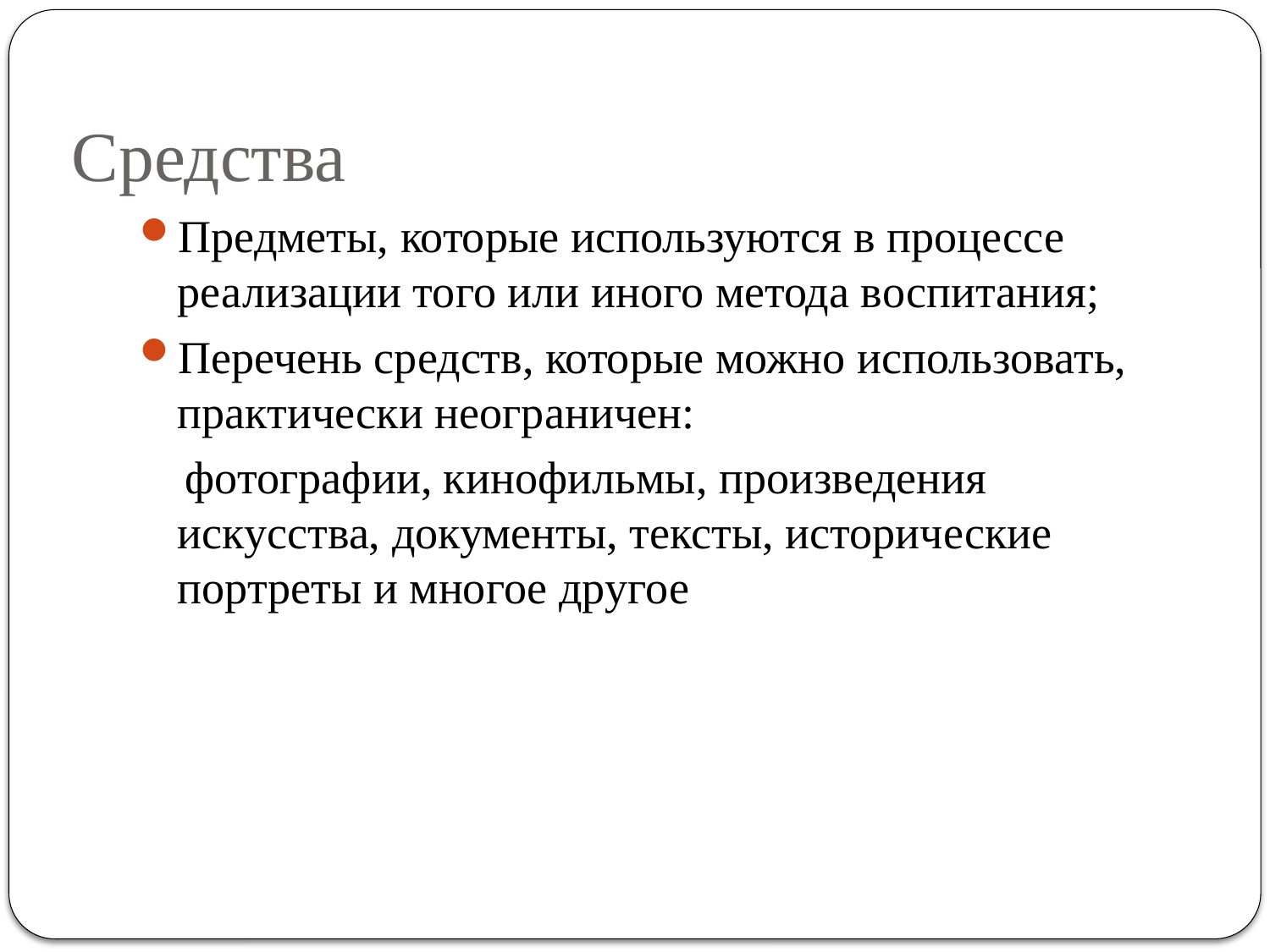

# Средства
Предметы, которые используются в процессе реализации того или иного метода воспитания;
Перечень средств, которые можно использовать, практически неограничен:
    фотографии, кинофильмы, произведения искусства, документы, тексты, исторические портреты и многое другое